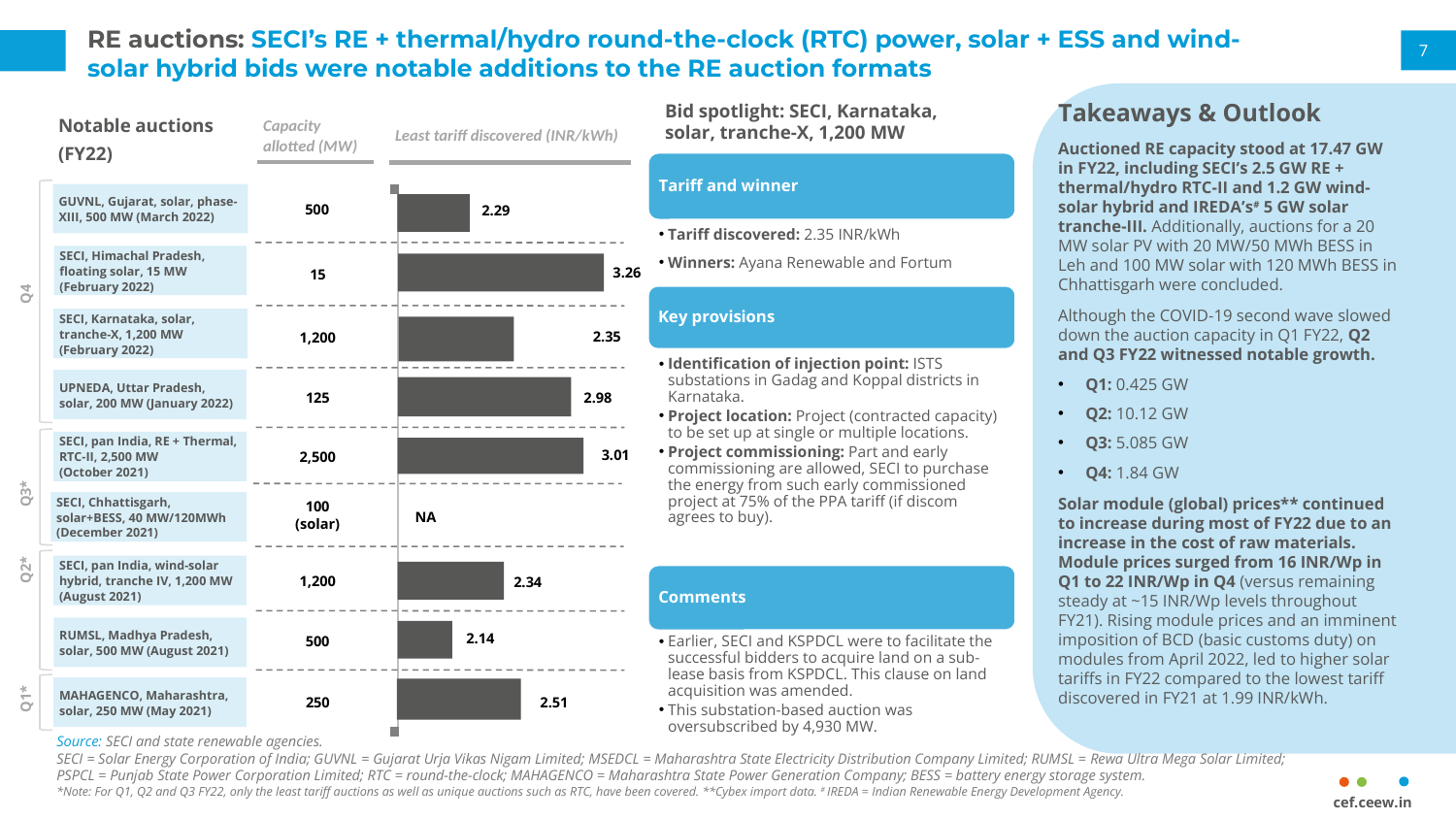

# RE auctions: SECI’s RE + thermal/hydro round-the-clock (RTC) power, solar + ESS and wind-solar hybrid bids were notable additions to the RE auction formats
7
Takeaways & Outlook
Auctioned RE capacity stood at 17.47 GW in FY22, including SECI’s 2.5 GW RE + thermal/hydro RTC-II and 1.2 GW wind-solar hybrid and IREDA’s# 5 GW solar tranche-III. Additionally, auctions for a 20 MW solar PV with 20 MW/50 MWh BESS in Leh and 100 MW solar with 120 MWh BESS in Chhattisgarh were concluded.
Although the COVID-19 second wave slowed down the auction capacity in Q1 FY22, Q2 and Q3 FY22 witnessed notable growth.
Q1: 0.425 GW
Q2: 10.12 GW
Q3: 5.085 GW
Q4: 1.84 GW
Solar module (global) prices** continued to increase during most of FY22 due to an increase in the cost of raw materials. Module prices surged from 16 INR/Wp in Q1 to 22 INR/Wp in Q4 (versus remaining steady at ~15 INR/Wp levels throughout FY21). Rising module prices and an imminent imposition of BCD (basic customs duty) on modules from April 2022, led to higher solar tariffs in FY22 compared to the lowest tariff discovered in FY21 at 1.99 INR/kWh.

Bid spotlight: SECI, Karnataka, solar, tranche-X, 1,200 MW
Notable auctions
(FY22)
Least tariff discovered (INR/kWh)
Capacity allotted (MW)

GUVNL, Gujarat, solar, phase-XIII, 500 MW (March 2022)

500
2.29

SECI, Himachal Pradesh,
floating solar, 15 MW (February 2022)

3.26
15

Q4
SECI, Karnataka, solar, tranche-X, 1,200 MW (February 2022)
2.35
1,200

UPNEDA, Uttar Pradesh, solar, 200 MW (January 2022)
2.98
125

SECI, pan India, RE + Thermal, RTC-II, 2,500 MW
(October 2021)
2,500
3.01

Q3*
SECI, Chhattisgarh, solar+BESS, 40 MW/120MWh (December 2021)
NA
100
(solar)
Q2*

SECI, pan India, wind-solar hybrid, tranche IV, 1,200 MW (August 2021)
1,200
2.34

2.14
RUMSL, Madhya Pradesh, solar, 500 MW (August 2021)
500

MAHAGENCO, Maharashtra, solar, 250 MW (May 2021)

250
2.51
Q1*
Tariff and winner
Tariff discovered: 2.35 INR/kWh
Winners: Ayana Renewable and Fortum
Key provisions
Identification of injection point: ISTS substations in Gadag and Koppal districts in Karnataka.
Project location: Project (contracted capacity) to be set up at single or multiple locations.
Project commissioning: Part and early commissioning are allowed, SECI to purchase the energy from such early commissioned project at 75% of the PPA tariff (if discom agrees to buy).
Comments
Earlier, SECI and KSPDCL were to facilitate the successful bidders to acquire land on a sub-lease basis from KSPDCL. This clause on land acquisition was amended.
This substation-based auction was oversubscribed by 4,930 MW.
Source: SECI and state renewable agencies.
SECI = Solar Energy Corporation of India; GUVNL = Gujarat Urja Vikas Nigam Limited; MSEDCL = Maharashtra State Electricity Distribution Company Limited; RUMSL = Rewa Ultra Mega Solar Limited; PSPCL = Punjab State Power Corporation Limited; RTC = round-the-clock; MAHAGENCO = Maharashtra State Power Generation Company; BESS = battery energy storage system.
*Note: For Q1, Q2 and Q3 FY22, only the least tariff auctions as well as unique auctions such as RTC, have been covered. **Cybex import data. # IREDA = Indian Renewable Energy Development Agency.

cef.ceew.in